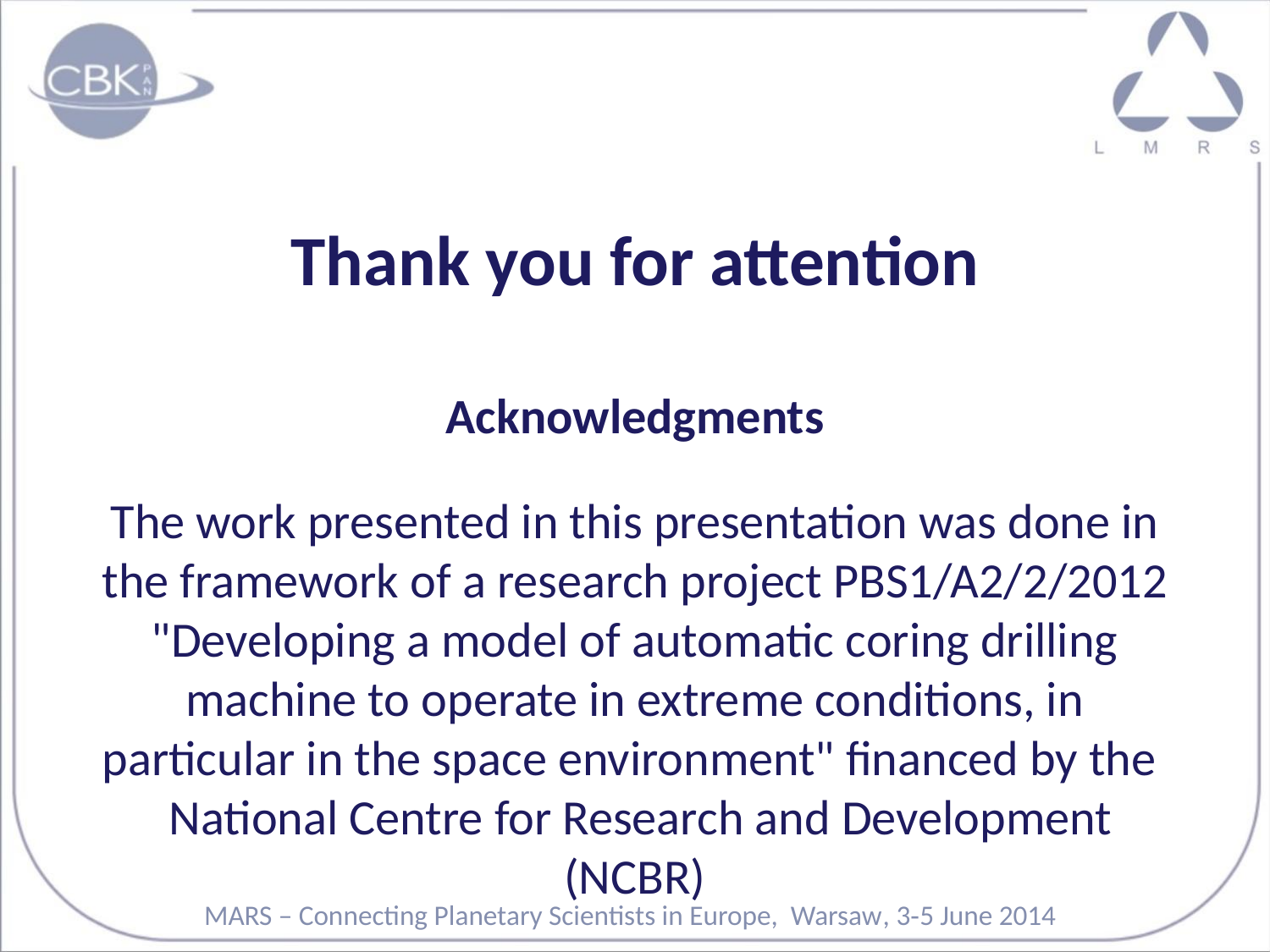

# Thank you for attention Acknowledgments
The work presented in this presentation was done in the framework of a research project PBS1/A2/2/2012 "Developing a model of automatic coring drilling machine to operate in extreme conditions, in particular in the space environment" financed by the   National Centre for Research and Development (NCBR)
MARS – Connecting Planetary Scientists in Europe,  Warsaw, 3‐5 June 2014